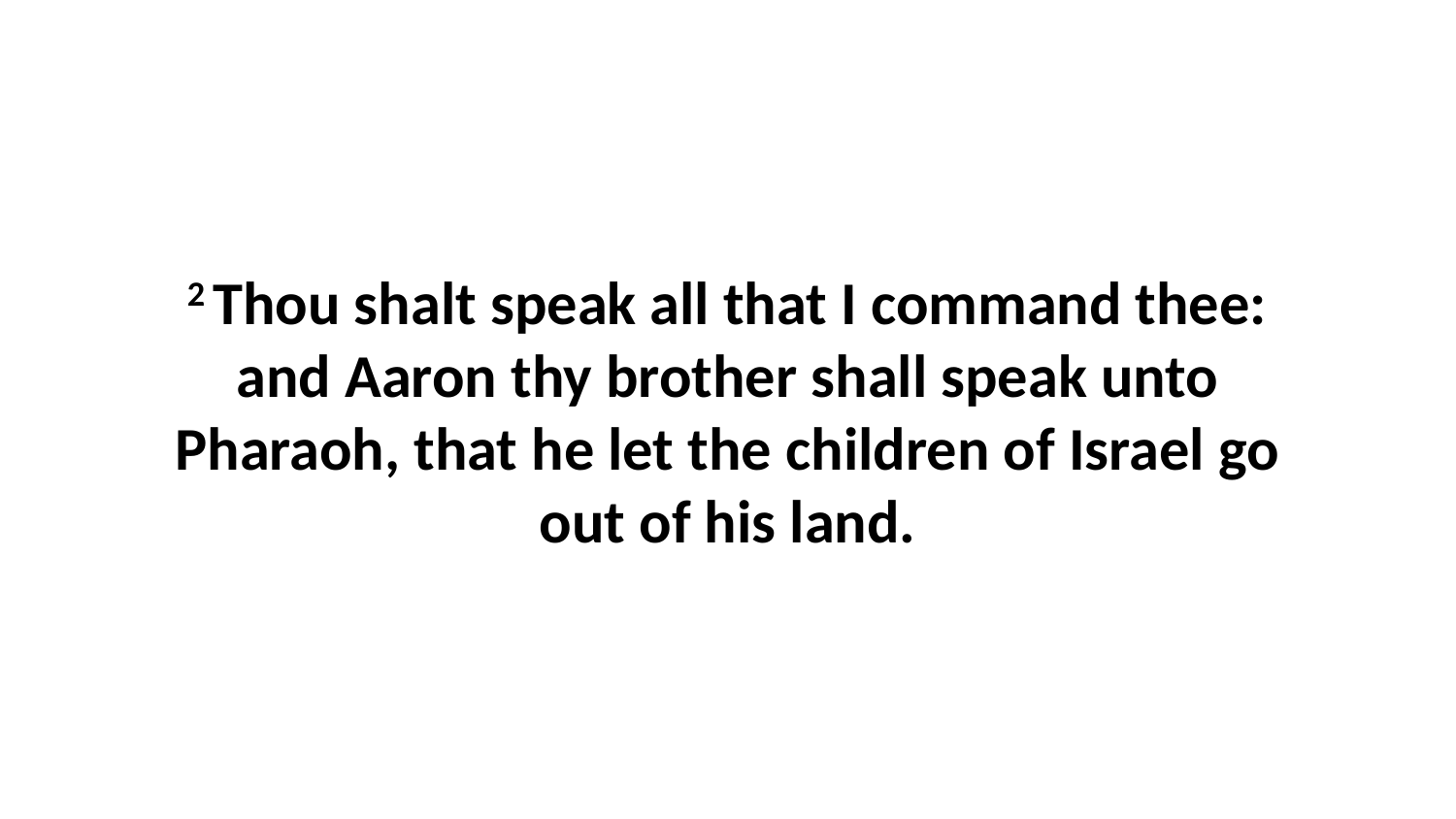

2 Thou shalt speak all that I command thee: and Aaron thy brother shall speak unto Pharaoh, that he let the children of Israel go out of his land.